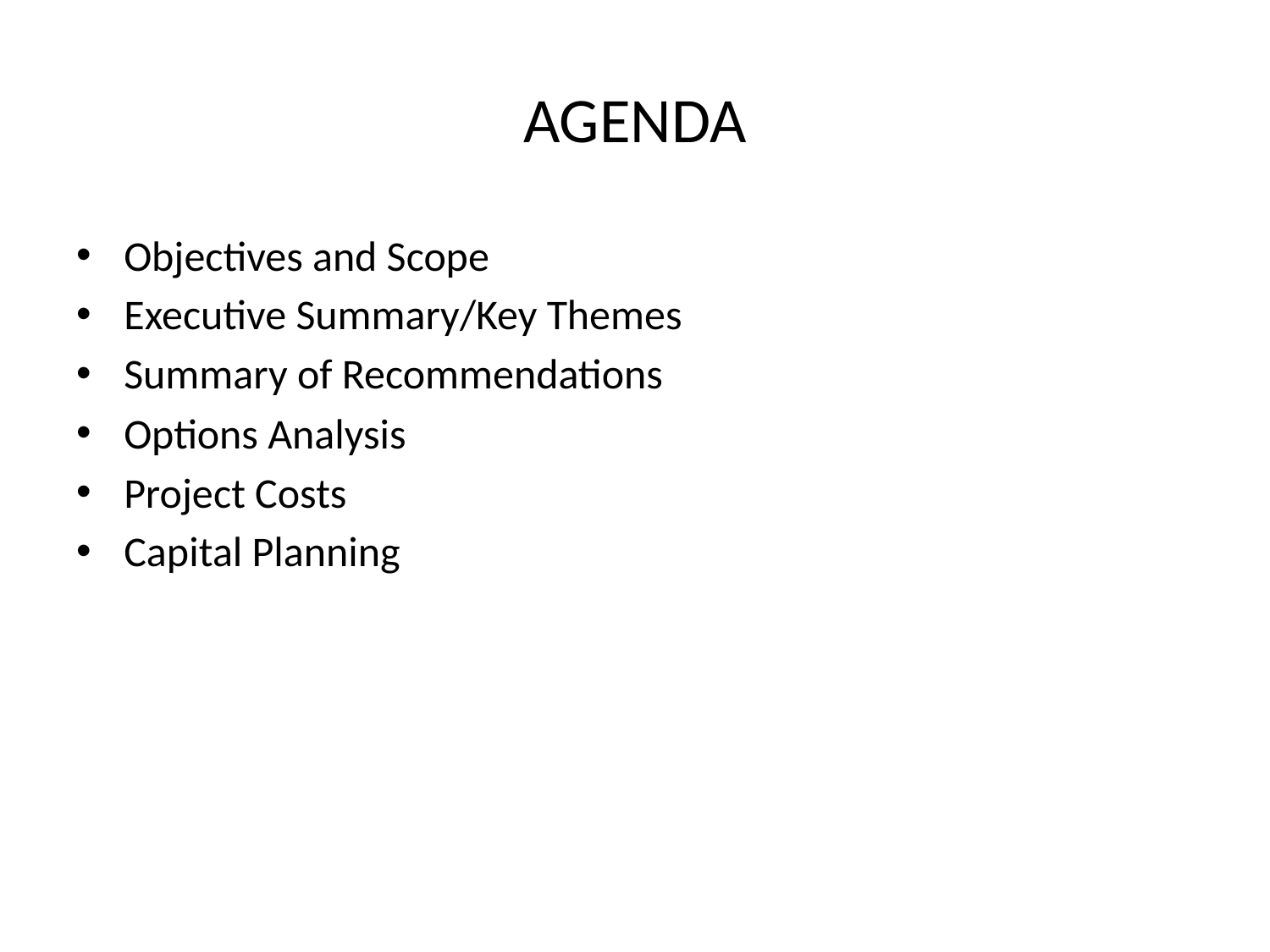

# AGENDA
Objectives and Scope
Executive Summary/Key Themes
Summary of Recommendations
Options Analysis
Project Costs
Capital Planning